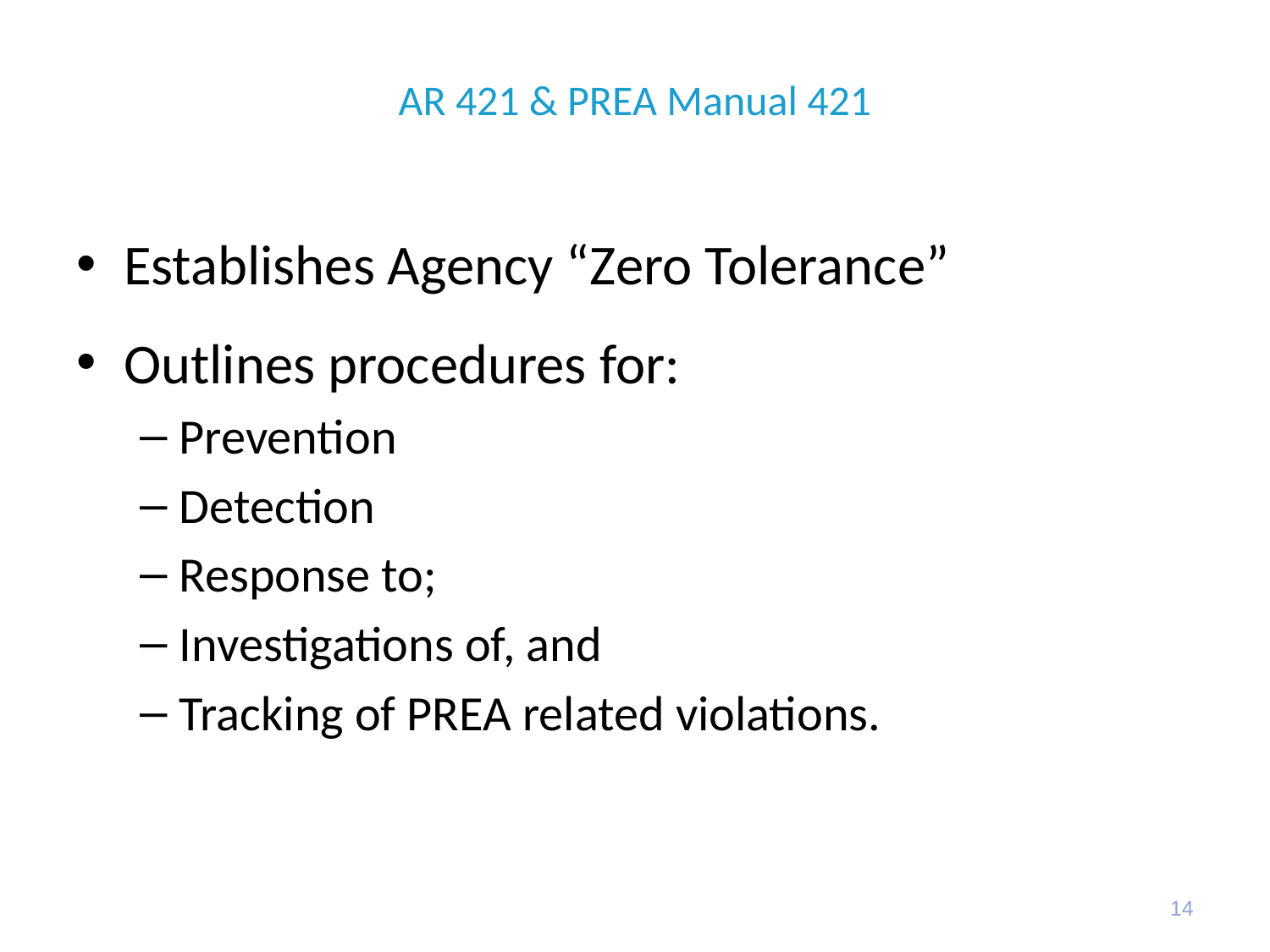

# AR 421 & PREA Manual 421
Establishes Agency “Zero Tolerance”

Outlines procedures for:
Prevention
Detection
Response to;
Investigations of, and
Tracking of PREA related violations.
14